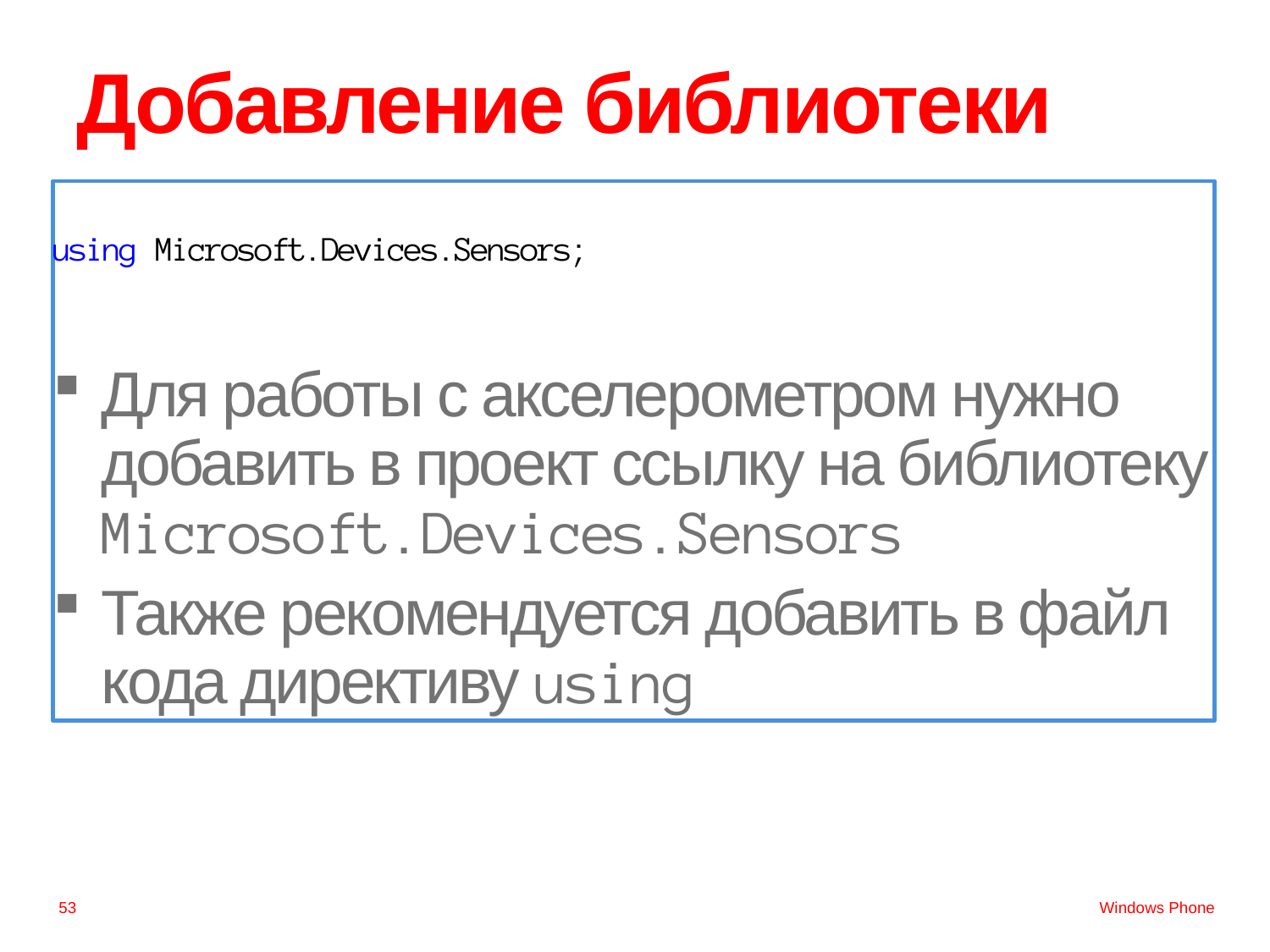

# Добавление библиотеки

using Microsoft.Devices.Sensors;

Для работы с акселерометром нужно добавить в проект ссылку на библиотеку Microsoft.Devices.Sensors
Также рекомендуется добавить в файл кода директиву using
53